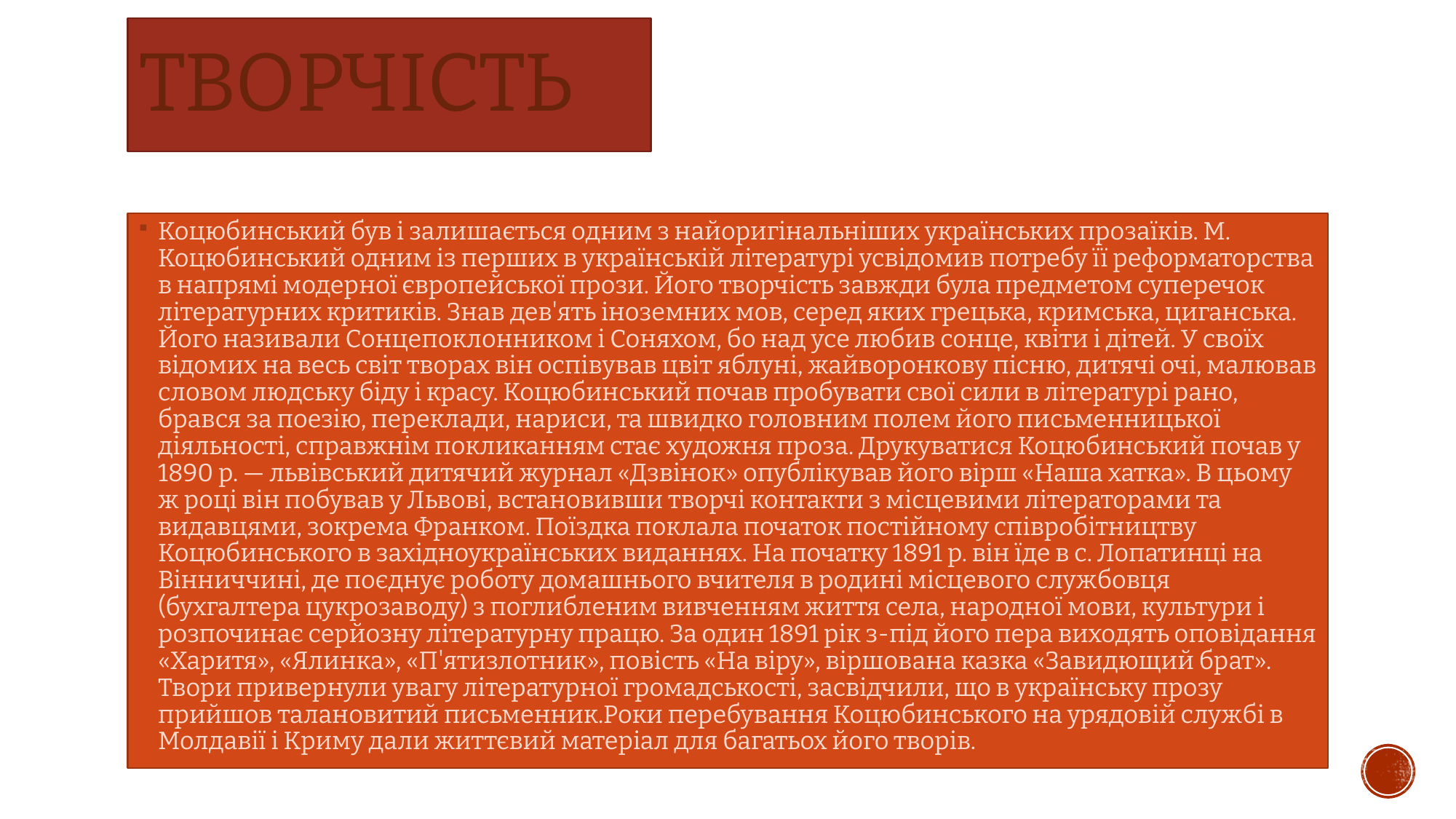

# Творчість
Коцюбинський був і залишається одним з найоригінальніших українських прозаїків. М. Коцюбинський одним із перших в українській літературі усвідомив потребу її реформаторства в напрямі модерної європейської прози. Його творчість завжди була предметом суперечок літературних критиків. Знав дев'ять іноземних мов, серед яких грецька, кримська, циганська. Його називали Сонцепоклонником і Соняхом, бо над усе любив сонце, квіти і дітей. У своїх відомих на весь світ творах він оспівував цвіт яблуні, жайворонкову пісню, дитячі очі, малював словом людську біду і красу. Коцюбинський почав пробувати свої сили в літературі рано, брався за поезію, переклади, нариси, та швидко головним полем його письменницької діяльності, справжнім покликанням стає художня проза. Друкуватися Коцюбинський почав у 1890 р. — львівський дитячий журнал «Дзвінок» опублікував його вірш «Наша хатка». В цьому ж році він побував у Львові, встановивши творчі контакти з місцевими літераторами та видавцями, зокрема Франком. Поїздка поклала початок постійному співробітництву Коцюбинського в західноукраїнських виданнях. На початку 1891 р. він їде в с. Лопатинці на Вінниччині, де поєднує роботу домашнього вчителя в родині місцевого службовця (бухгалтера цукрозаводу) з поглибленим вивченням життя села, народної мови, культури і розпочинає серйозну літературну працю. За один 1891 рік з-під його пера виходять оповідання «Харитя», «Ялинка», «П'ятизлотник», повість «На віру», віршована казка «Завидющий брат». Твори привернули увагу літературної громадськості, засвідчили, що в українську прозу прийшов талановитий письменник.Роки перебування Коцюбинського на урядовій службі в Молдавії і Криму дали життєвий матеріал для багатьох його творів.